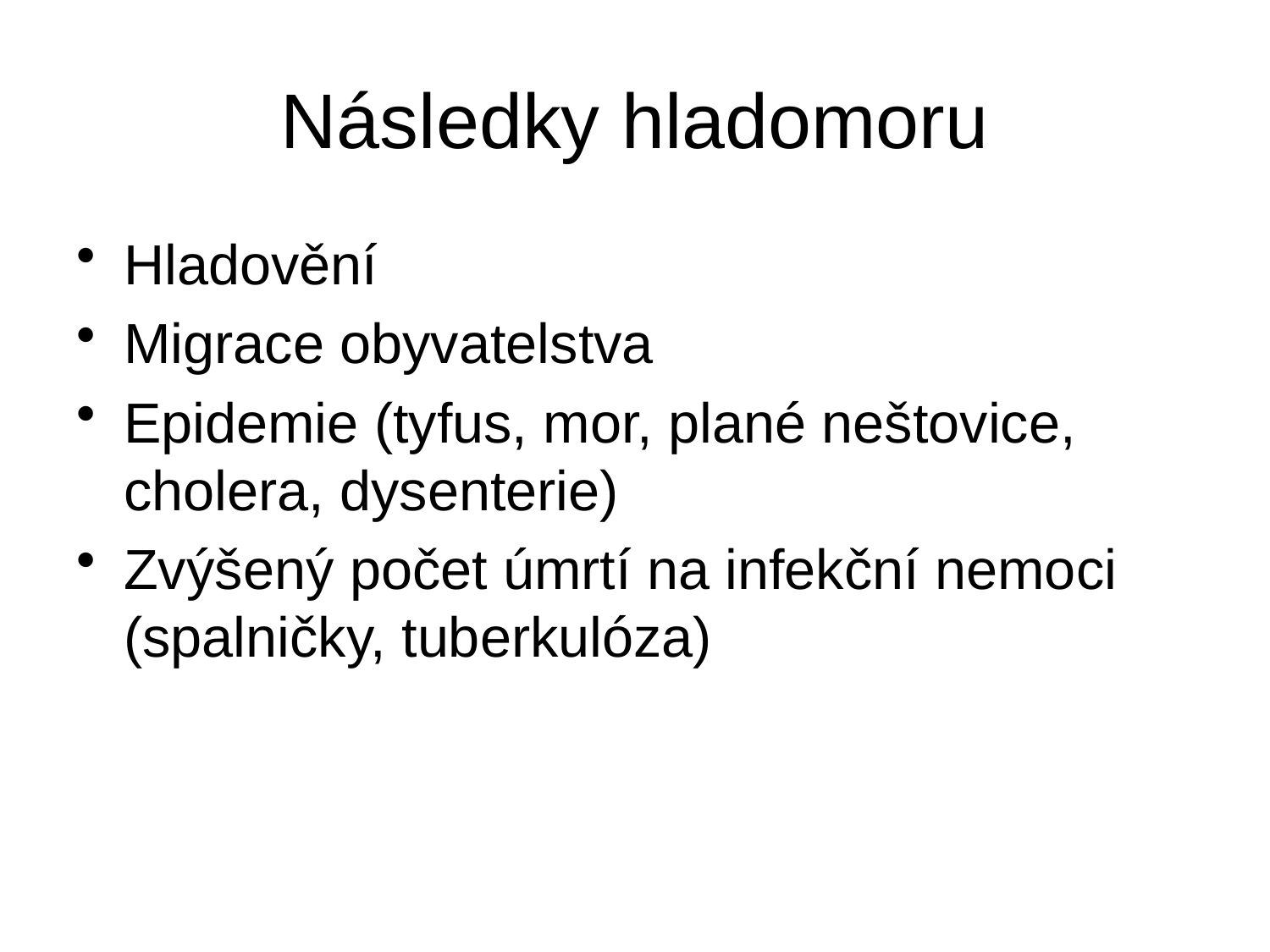

# Následky hladomoru
Hladovění
Migrace obyvatelstva
Epidemie (tyfus, mor, plané neštovice, cholera, dysenterie)
Zvýšený počet úmrtí na infekční nemoci (spalničky, tuberkulóza)